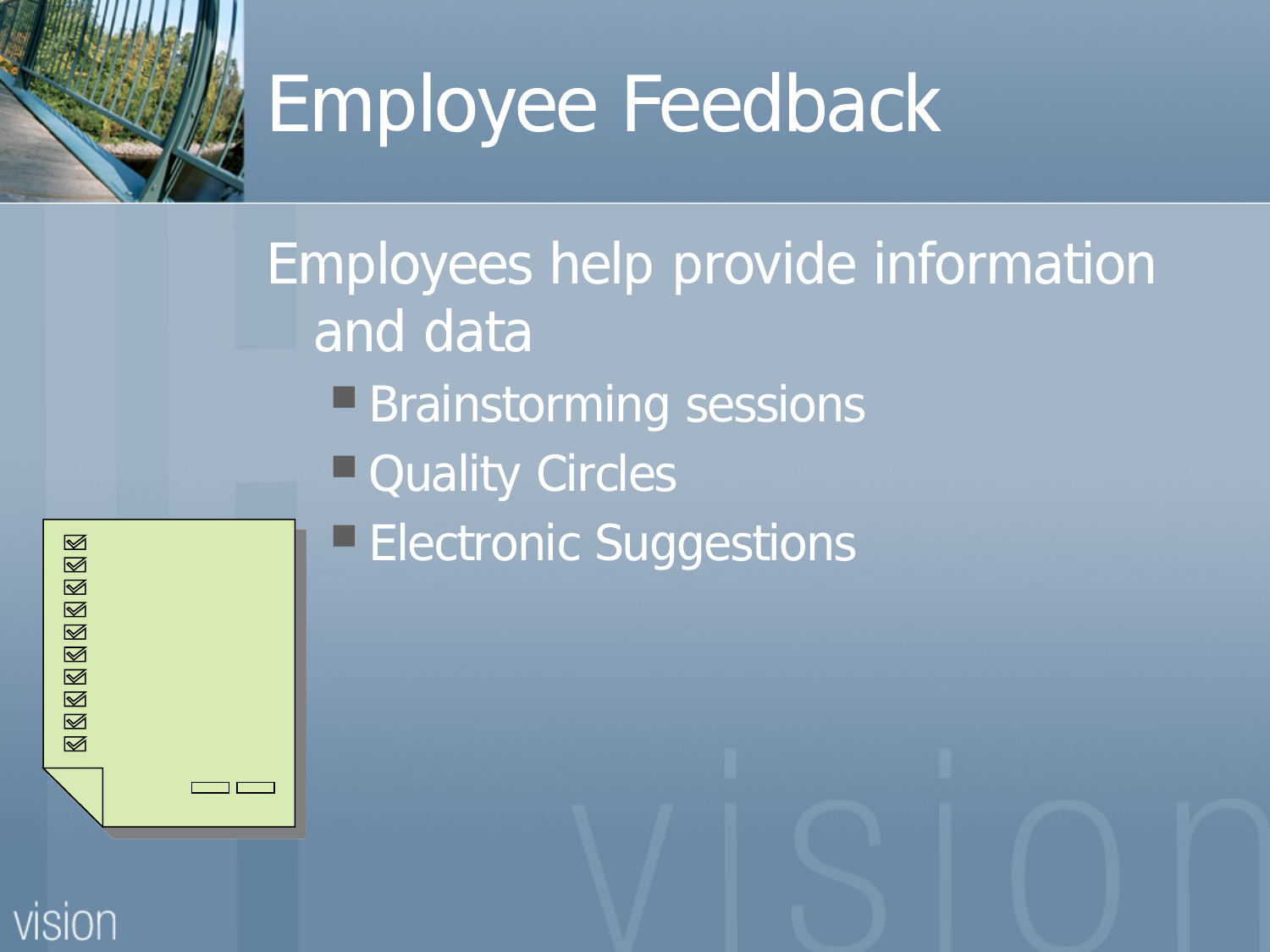

# Employee Feedback
Employees help provide information and data
Brainstorming sessions
Quality Circles
Electronic Suggestions